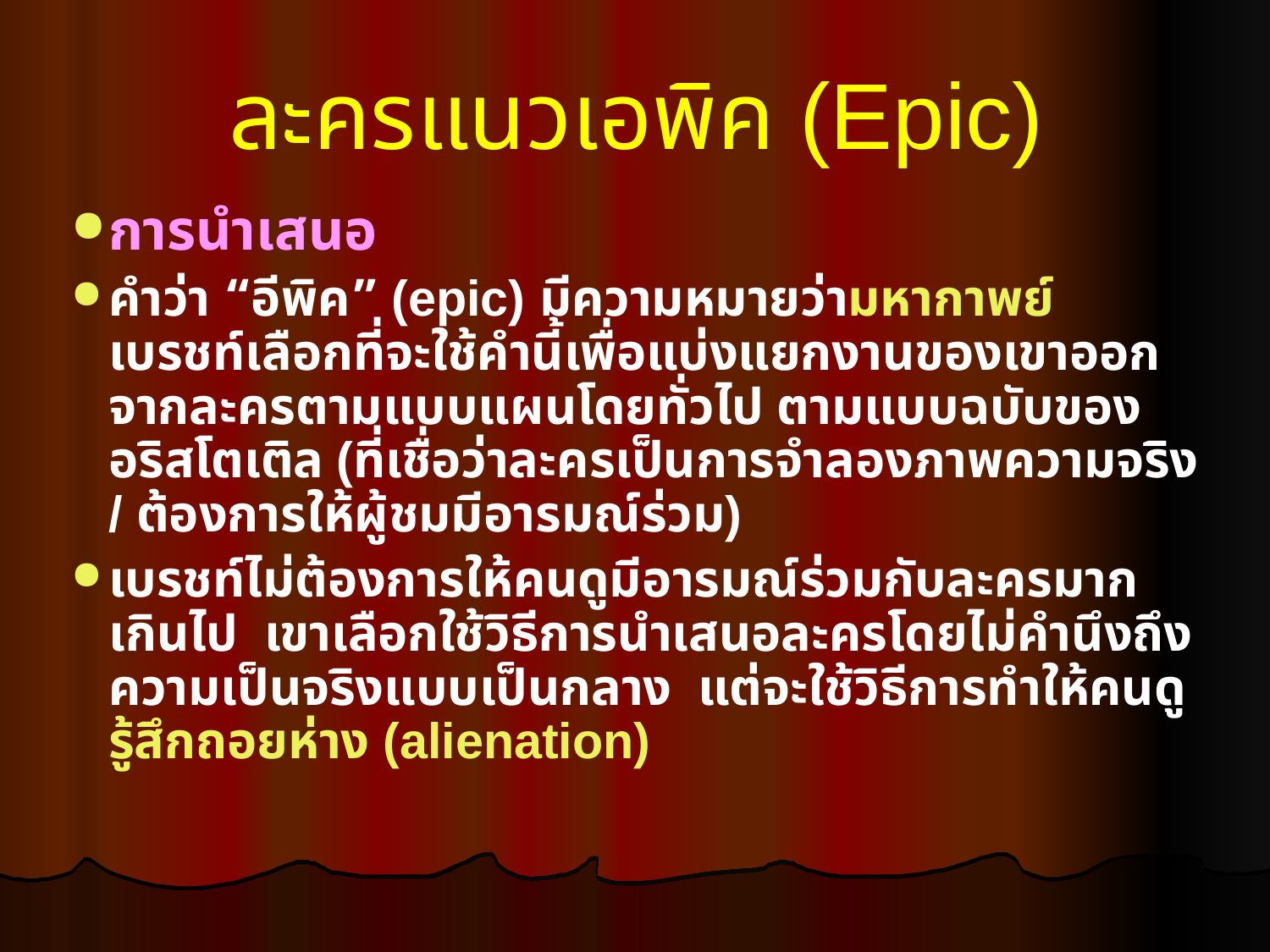

ละครแนวเอพิค (Epic)
การนำเสนอ
คำว่า “อีพิค” (epic) มีความหมายว่ามหากาพย์  เบรชท์เลือกที่จะใช้คำนี้เพื่อแบ่งแยกงานของเขาออกจากละครตามแบบแผนโดยทั่วไป ตามแบบฉบับของอริสโตเติล (ที่เชื่อว่าละครเป็นการจำลองภาพความจริง / ต้องการให้ผู้ชมมีอารมณ์ร่วม)
เบรชท์ไม่ต้องการให้คนดูมีอารมณ์ร่วมกับละครมากเกินไป  เขาเลือกใช้วิธีการนำเสนอละครโดยไม่คำนึงถึงความเป็นจริงแบบเป็นกลาง  แต่จะใช้วิธีการทำให้คนดูรู้สึกถอยห่าง (alienation)